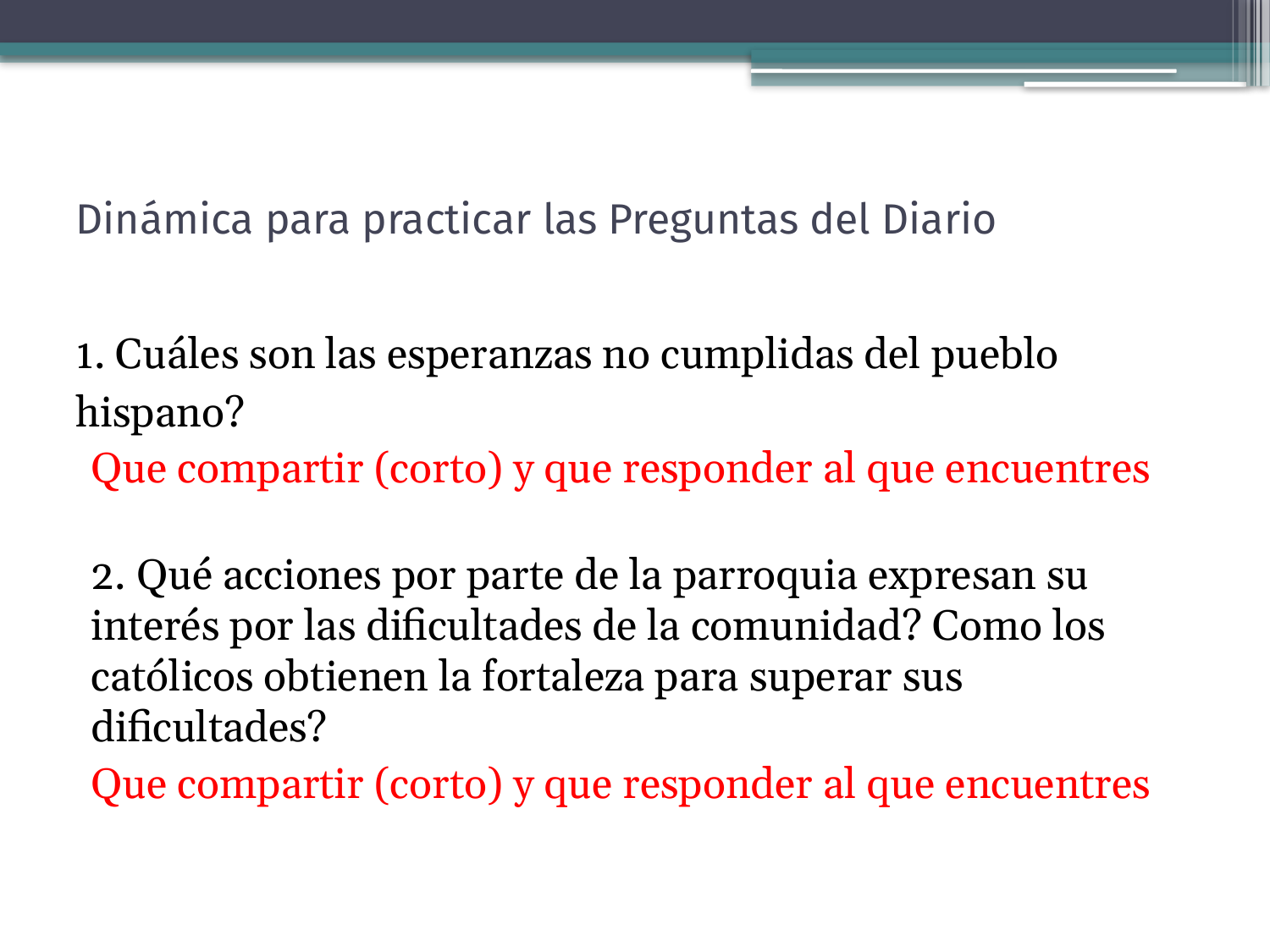

# Dinámica para practicar las Preguntas del Diario
1. Cuáles son las esperanzas no cumplidas del pueblo hispano?
Que compartir (corto) y que responder al que encuentres
2. Qué acciones por parte de la parroquia expresan su interés por las dificultades de la comunidad? Como los católicos obtienen la fortaleza para superar sus dificultades?
Que compartir (corto) y que responder al que encuentres